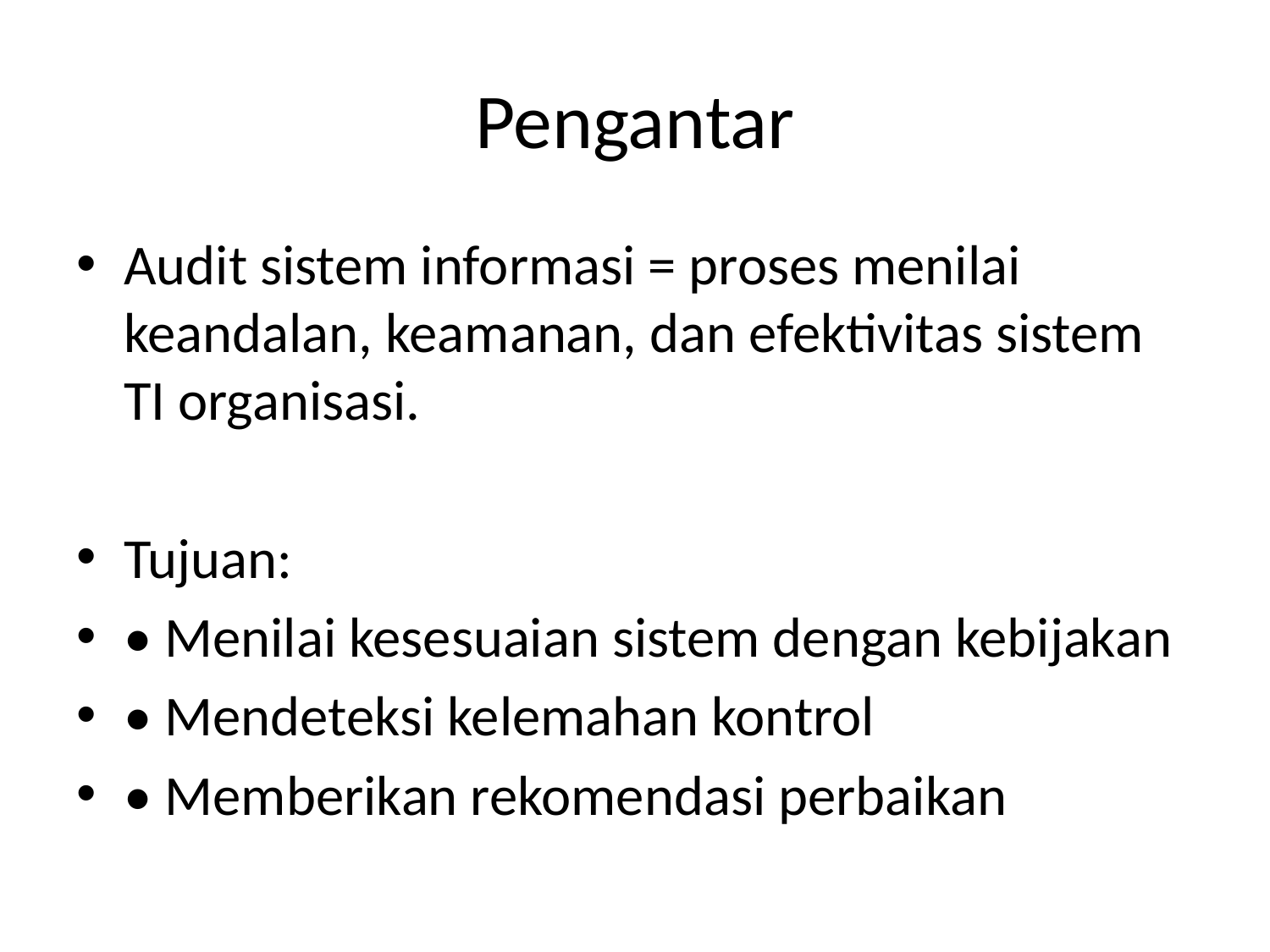

# Pengantar
Audit sistem informasi = proses menilai keandalan, keamanan, dan efektivitas sistem TI organisasi.

Tujuan:
• Menilai kesesuaian sistem dengan kebijakan
• Mendeteksi kelemahan kontrol
• Memberikan rekomendasi perbaikan